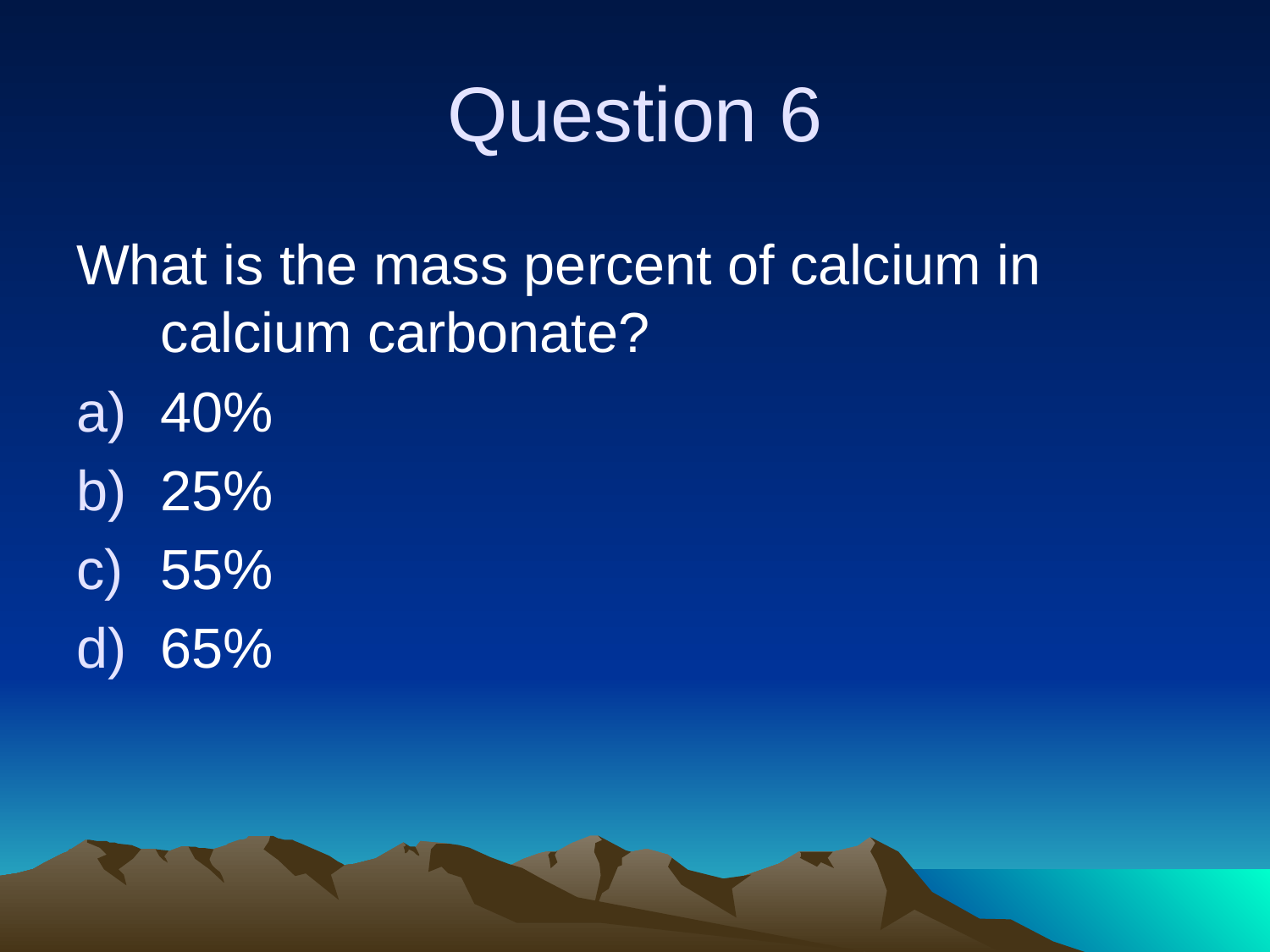

# Question 6
What is the mass percent of calcium in calcium carbonate?
40%
25%
55%
65%